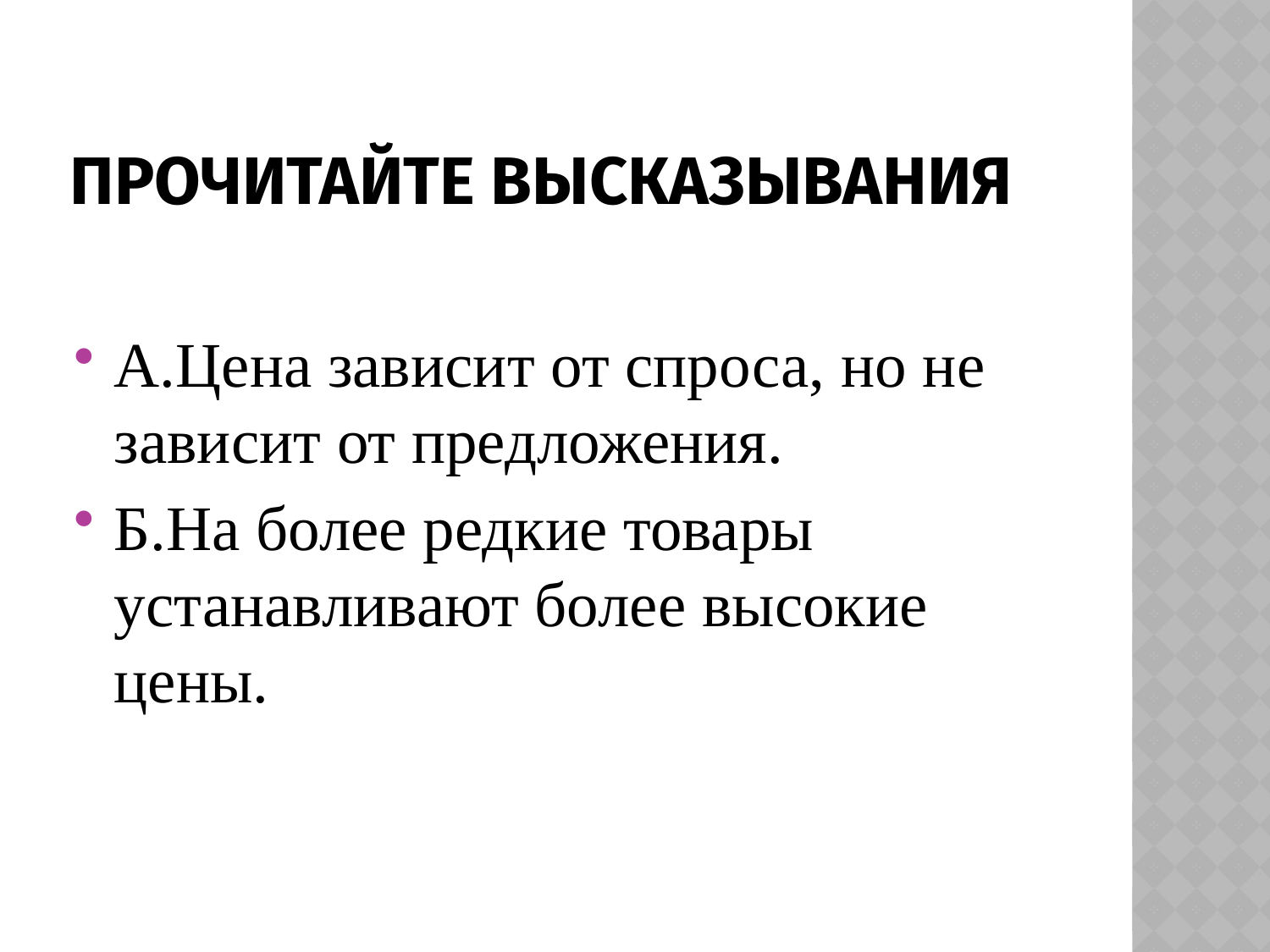

# Прочитайте высказывания
А.Цена зависит от спроса, но не зависит от предложения.
Б.На более редкие товары устанавливают более высокие цены.